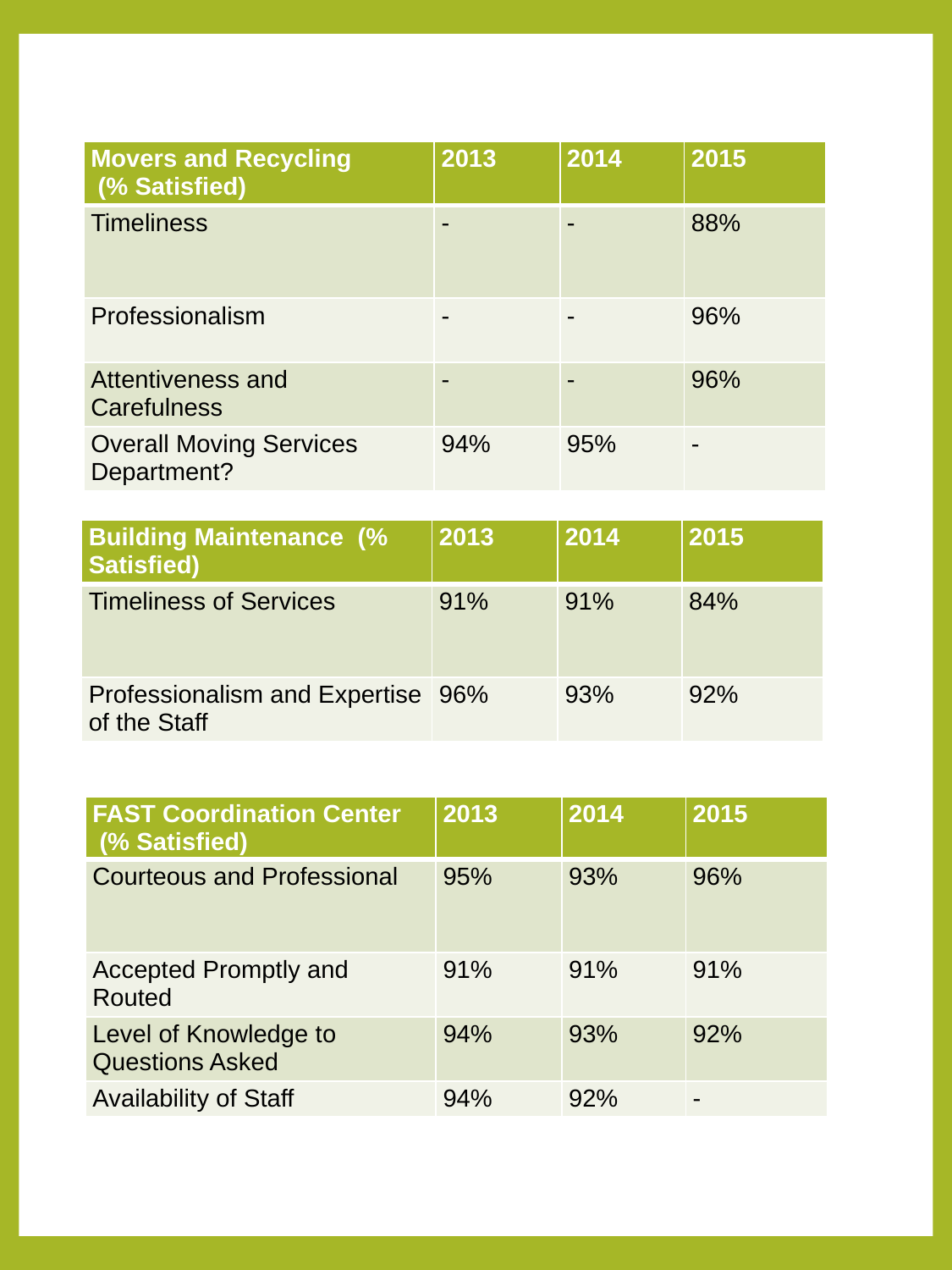

| Movers and Recycling (% Satisfied) | 2013 | 2014 | 2015 |
| --- | --- | --- | --- |
| Timeliness | - | - | 88% |
| Professionalism | - | - | 96% |
| Attentiveness and Carefulness | - | - | 96% |
| Overall Moving Services Department? | 94% | 95% | - |
| Building Maintenance (% Satisfied) | 2013 | 2014 | 2015 |
| --- | --- | --- | --- |
| Timeliness of Services | 91% | 91% | 84% |
| Professionalism and Expertise of the Staff | 96% | 93% | 92% |
| FAST Coordination Center (% Satisfied) | 2013 | 2014 | 2015 |
| --- | --- | --- | --- |
| Courteous and Professional | 95% | 93% | 96% |
| Accepted Promptly and Routed | 91% | 91% | 91% |
| Level of Knowledge to Questions Asked | 94% | 93% | 92% |
| Availability of Staff | 94% | 92% | - |